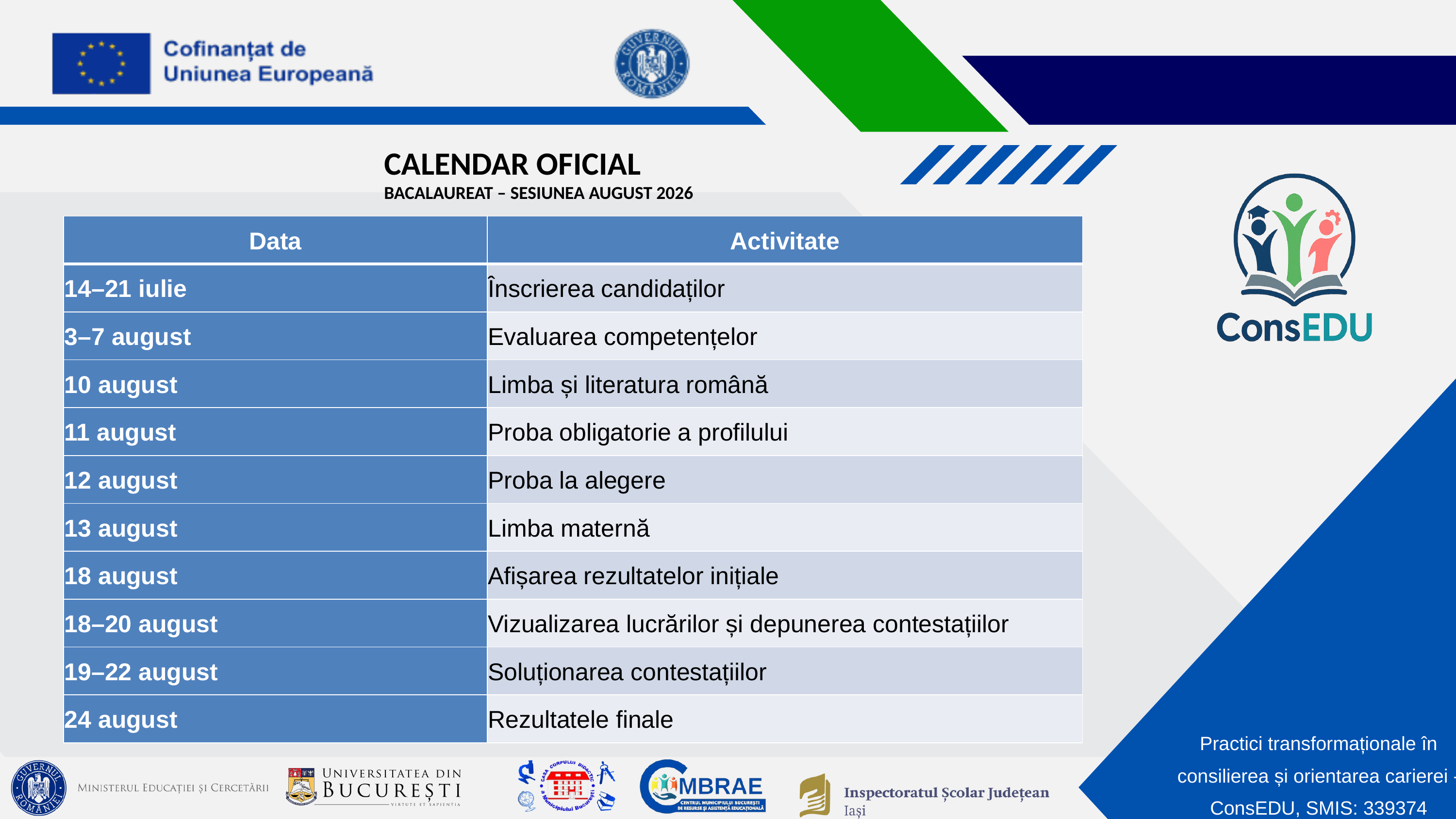

CALENDAR OFICIAL
BACALAUREAT – SESIUNEA AUGUST 2026

| Data | Activitate |
| --- | --- |
| 14–21 iulie | Înscrierea candidaților |
| 3–7 august | Evaluarea competențelor |
| 10 august | Limba și literatura română |
| 11 august | Proba obligatorie a profilului |
| 12 august | Proba la alegere |
| 13 august | Limba maternă |
| 18 august | Afișarea rezultatelor inițiale |
| 18–20 august | Vizualizarea lucrărilor și depunerea contestațiilor |
| 19–22 august | Soluționarea contestațiilor |
| 24 august | Rezultatele finale |

Practici transformaționale în consilierea și orientarea carierei - ConsEDU, SMIS: 339374